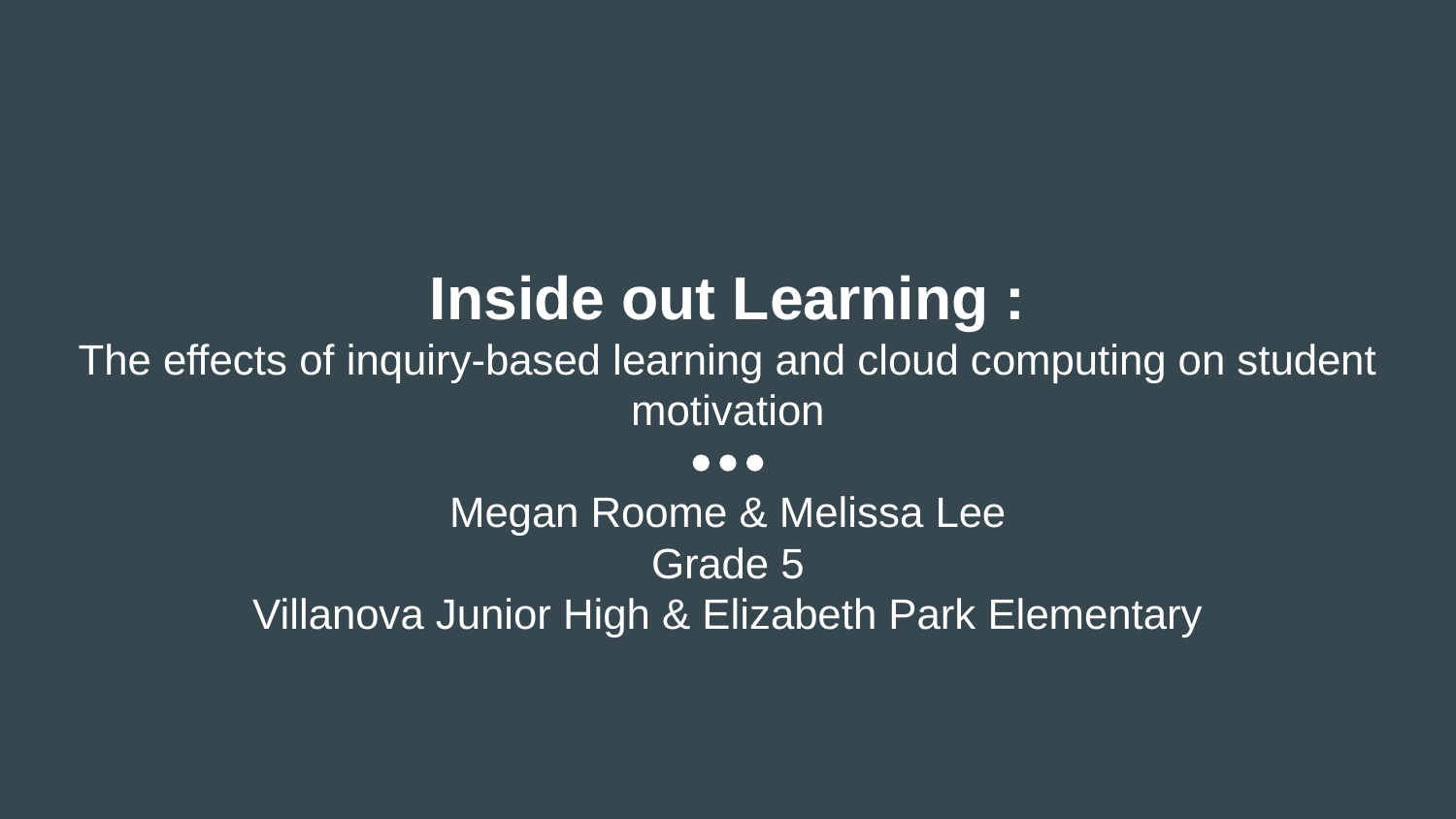

Inside out Learning :
The effects of inquiry-based learning and cloud computing on student motivation

Megan Roome & Melissa Lee
Grade 5
Villanova Junior High & Elizabeth Park Elementary